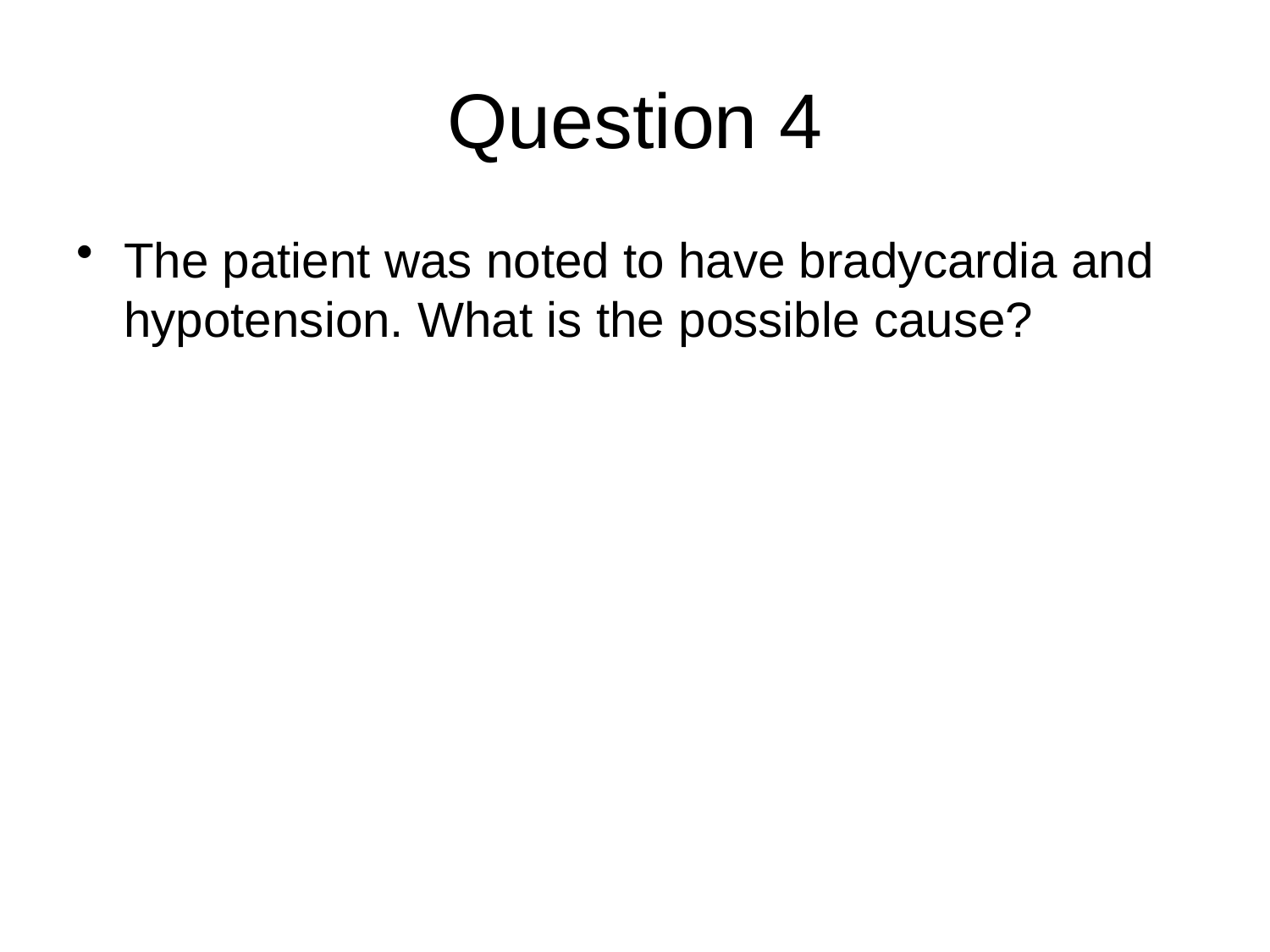

# Question 4
The patient was noted to have bradycardia and hypotension. What is the possible cause?